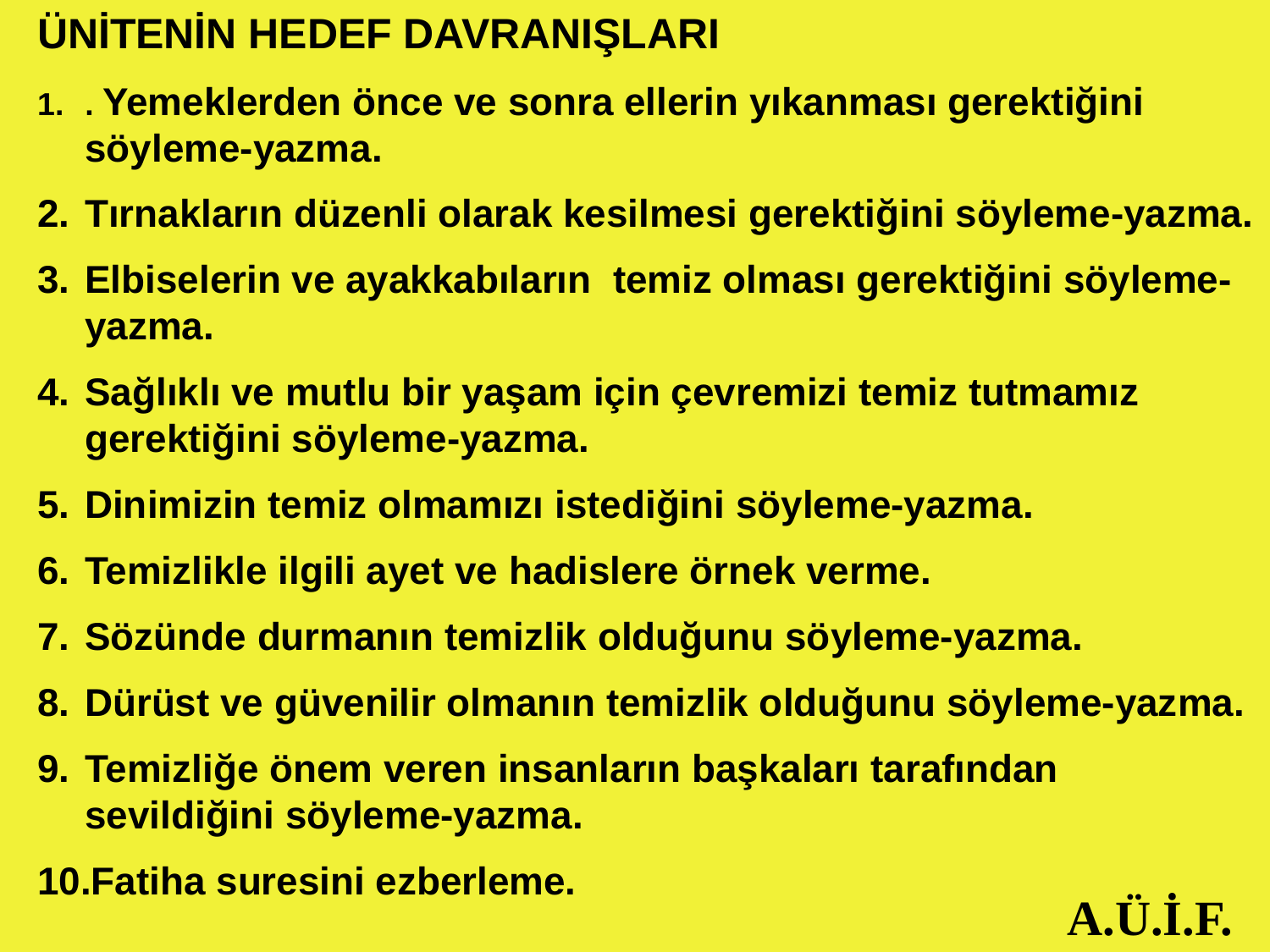

ÜNİTENİN HEDEF DAVRANIŞLARI
. Yemeklerden önce ve sonra ellerin yıkanması gerektiğini söyleme-yazma.
Tırnakların düzenli olarak kesilmesi gerektiğini söyleme-yazma.
Elbiselerin ve ayakkabıların  temiz olması gerektiğini söyleme-yazma.
Sağlıklı ve mutlu bir yaşam için çevremizi temiz tutmamız gerektiğini söyleme-yazma.
Dinimizin temiz olmamızı istediğini söyleme-yazma.
Temizlikle ilgili ayet ve hadislere örnek verme.
Sözünde durmanın temizlik olduğunu söyleme-yazma.
Dürüst ve güvenilir olmanın temizlik olduğunu söyleme-yazma.
Temizliğe önem veren insanların başkaları tarafından sevildiğini söyleme-yazma.
Fatiha suresini ezberleme.

A.Ü.İ.F.